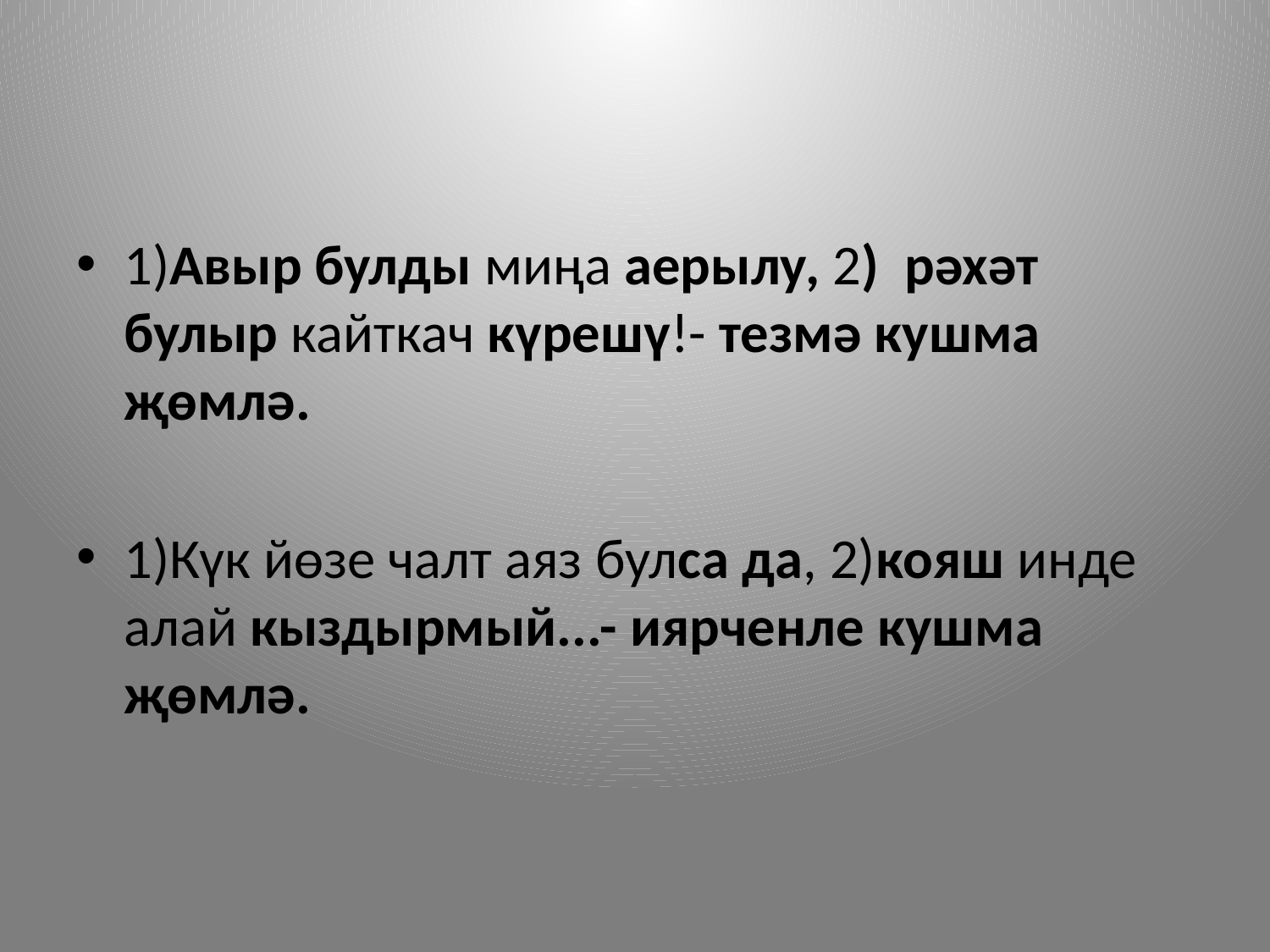

#
1)Авыр булды миңа аерылу, 2)  рәхәт булыр кайткач күрешү!- тезмә кушма җөмлә.

1)Күк йөзе чалт аяз булса да, 2)кояш инде алай кыздырмый...- иярченле кушма җөмлә.